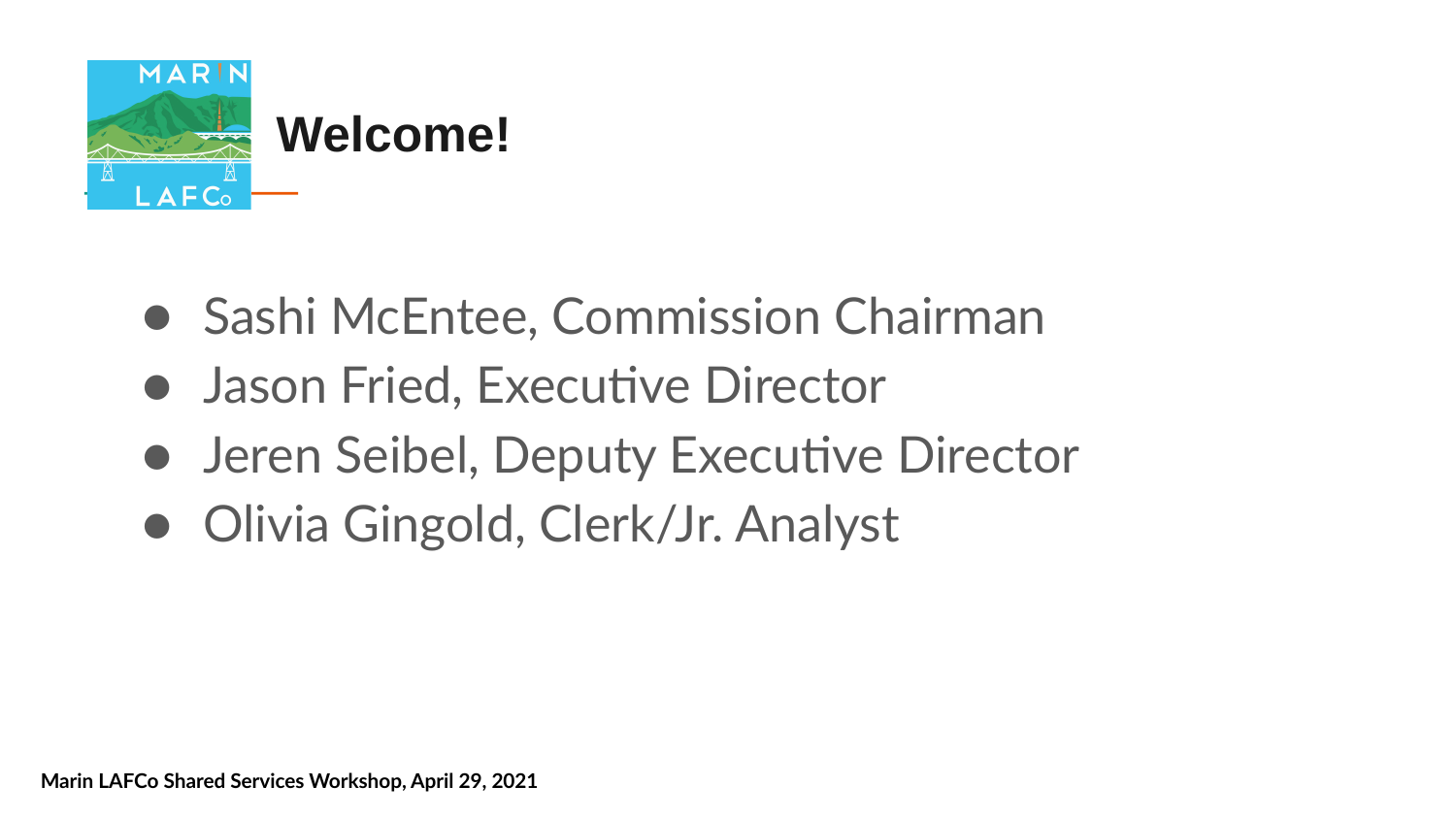

# Welcome!
Sashi McEntee, Commission Chairman
Jason Fried, Executive Director
Jeren Seibel, Deputy Executive Director
Olivia Gingold, Clerk/Jr. Analyst